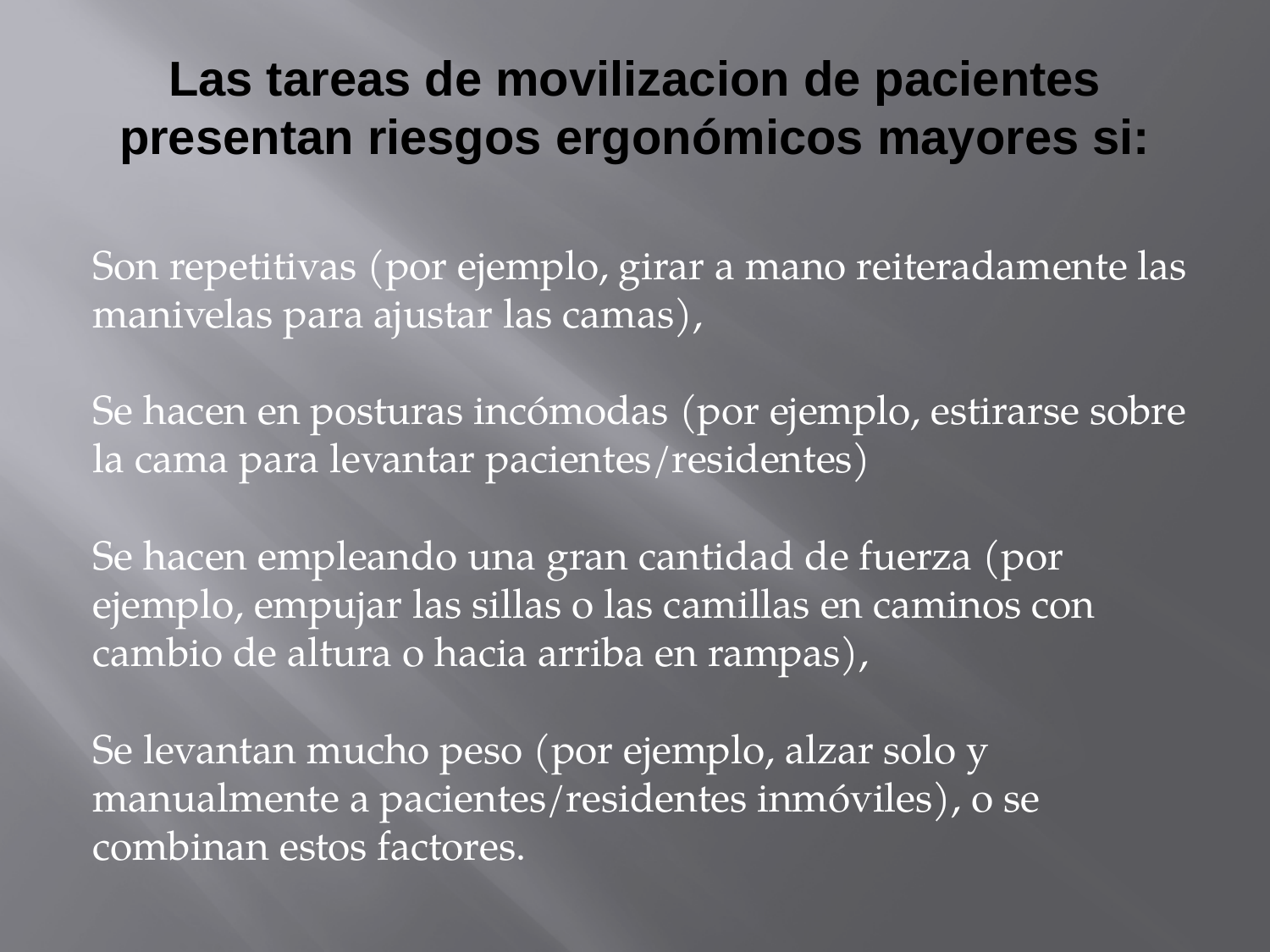

# Las tareas de movilizacion de pacientes presentan riesgos ergonómicos mayores si:
Son repetitivas (por ejemplo, girar a mano reiteradamente las manivelas para ajustar las camas),
Se hacen en posturas incómodas (por ejemplo, estirarse sobre la cama para levantar pacientes/residentes)
Se hacen empleando una gran cantidad de fuerza (por ejemplo, empujar las sillas o las camillas en caminos con cambio de altura o hacia arriba en rampas),
Se levantan mucho peso (por ejemplo, alzar solo y manualmente a pacientes/residentes inmóviles), o se combinan estos factores.